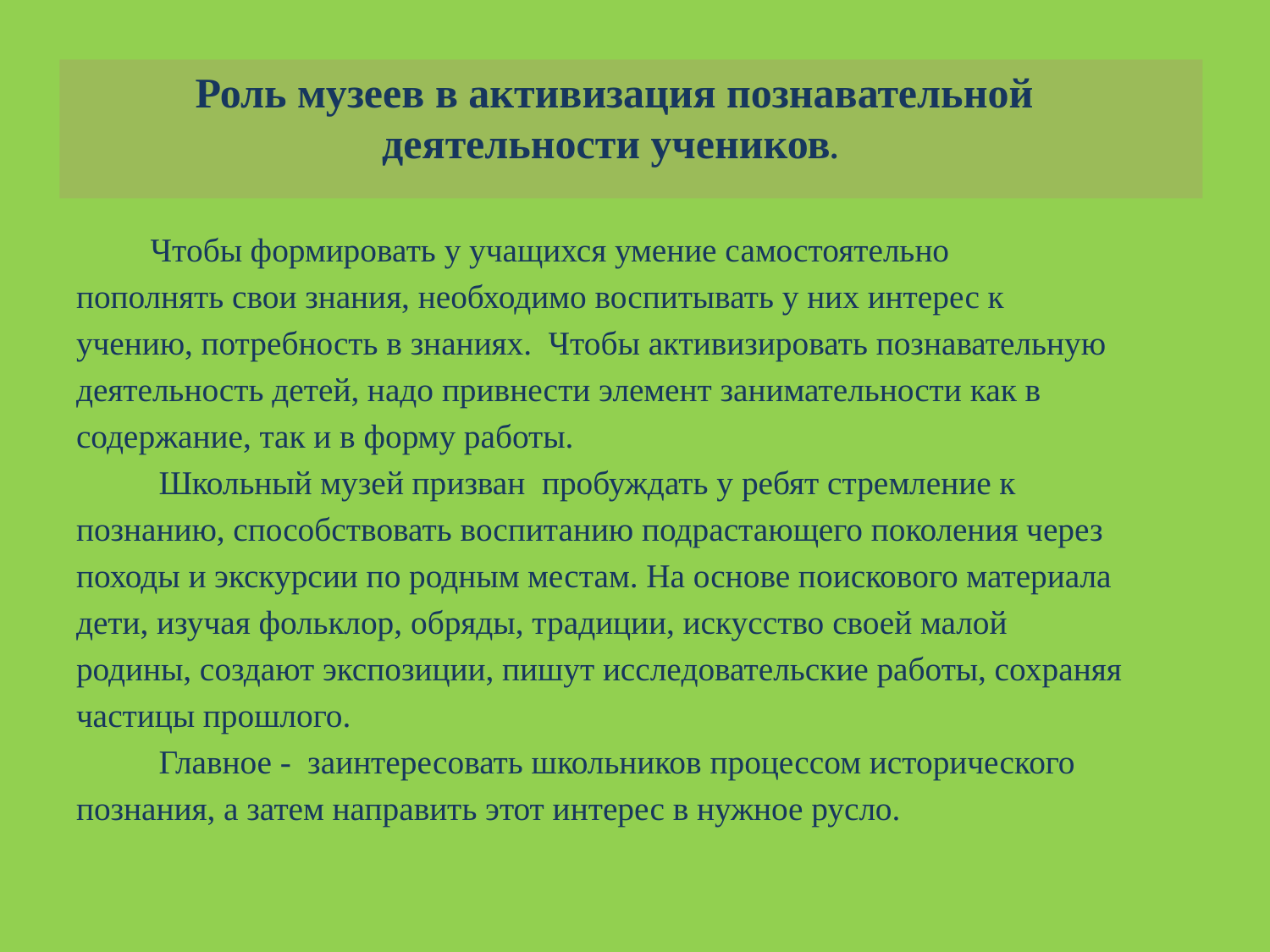

#
 Роль музеев в активизация познавательной деятельности учеников.
         Чтобы формировать у учащихся умение самостоятельно
пополнять свои знания, необходимо воспитывать у них интерес к
учению, потребность в знаниях.  Чтобы активизировать познавательную
деятельность детей, надо привнести элемент занимательности как в
содержание, так и в форму работы.
          Школьный музей призван  пробуждать у ребят стремление к
познанию, способствовать воспитанию подрастающего поколения через
походы и экскурсии по родным местам. На основе поискового материала
дети, изучая фольклор, обряды, традиции, искусство своей малой
родины, создают экспозиции, пишут исследовательские работы, сохраняя
частицы прошлого.
          Главное -  заинтересовать школьников процессом исторического
познания, а затем направить этот интерес в нужное русло.